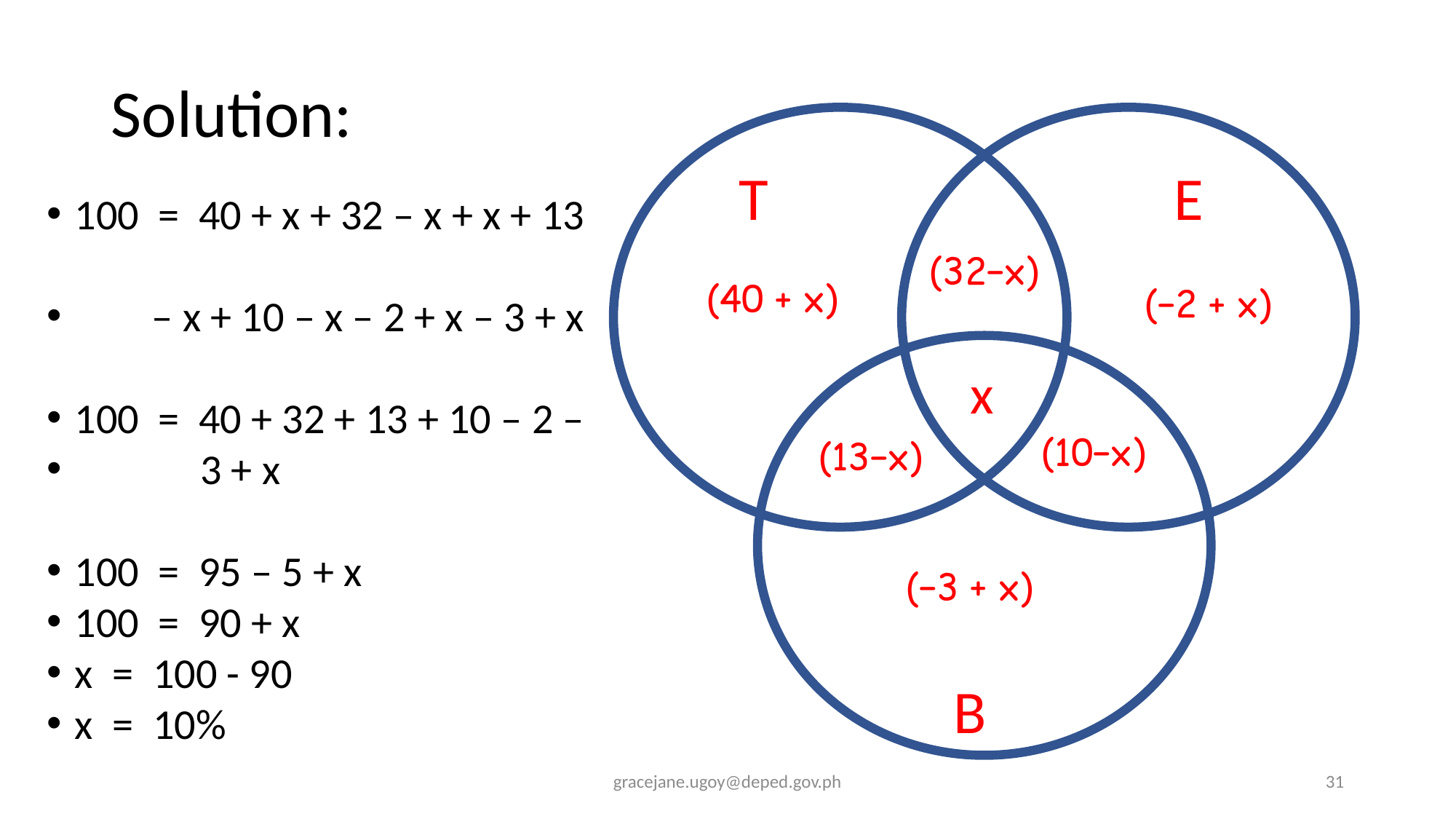

# Solution:

T

E

100  =  40 + x + 32 – x + x + 13
        – x + 10 – x – 2 + x – 3 + x

100  =  40 + 32 + 13 + 10 – 2 –
             3 + x

100  =  95 – 5 + x
100  =  90 + x
x  =  100 - 90
x  =  10%
(32−x)
(40 + x)
(−2 + x)

x
(10−x)
(13−x)

B
(−3 + x)
gracejane.ugoy@deped.gov.ph
31